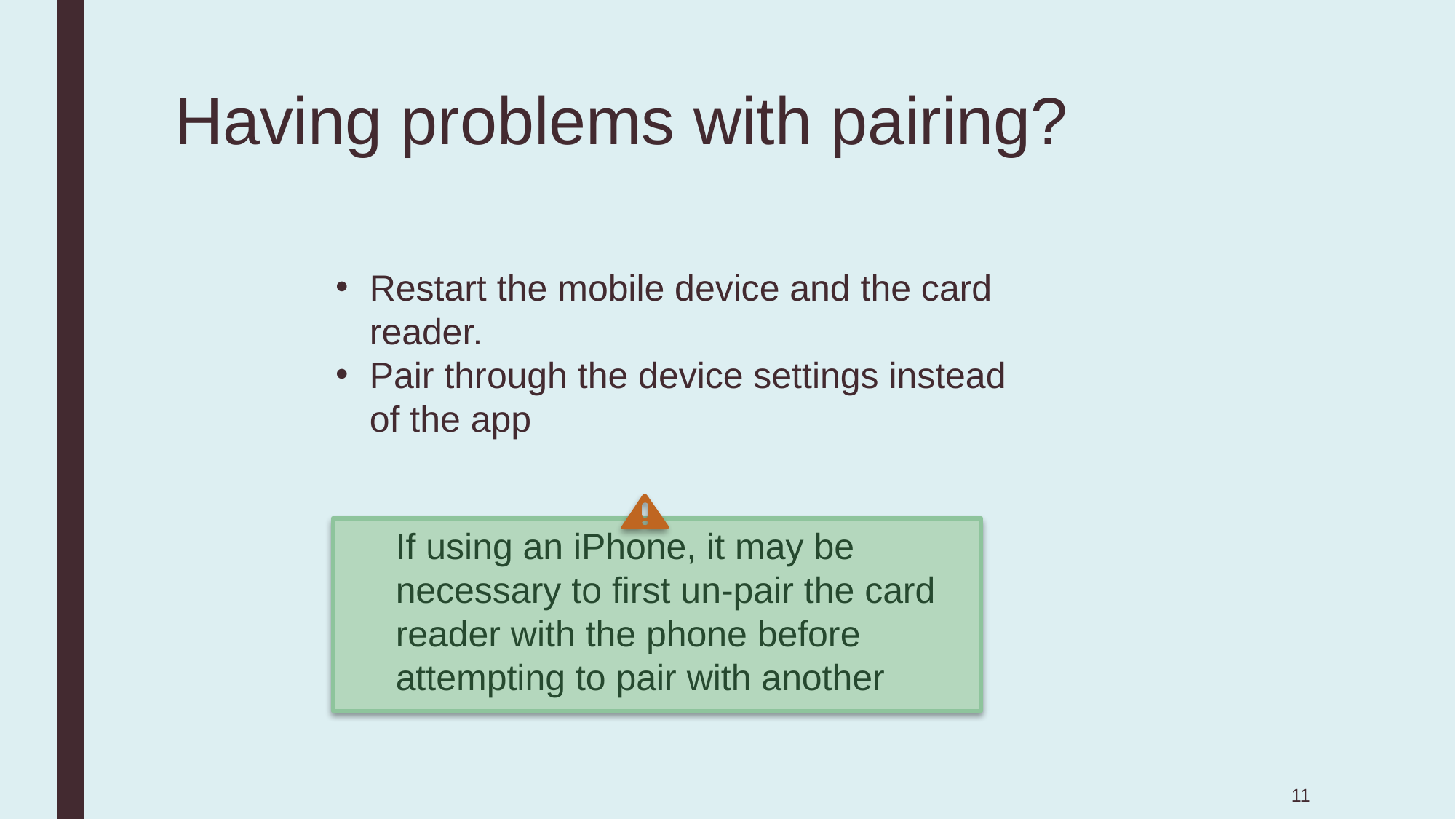

# Having problems with pairing?
Restart the mobile device and the card reader.
Pair through the device settings instead of the app

If using an iPhone, it may be necessary to first un-pair the card reader with the phone before attempting to pair with another

11